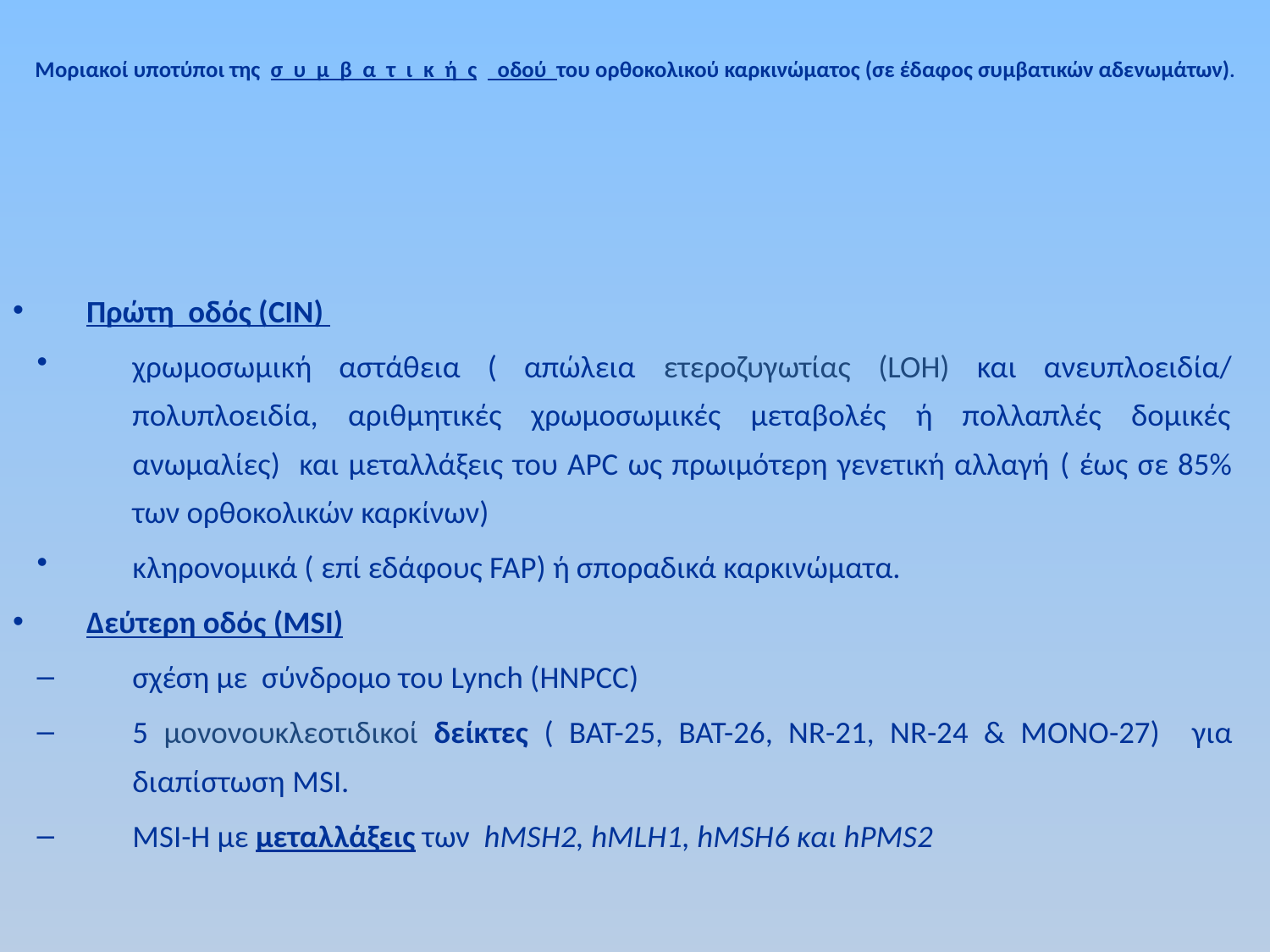

# Μοριακοί υποτύποι της  συμβατικής  οδού  του ορθοκολικού καρκινώματος (σε έδαφος συμβατικών αδενωμάτων).

Πρώτη  οδός (CIN)
χρωμοσωμική αστάθεια ( απώλεια ετεροζυγωτίας (LOH) και ανευπλοειδία/ πολυπλοειδία, αριθμητικές χρωμοσωμικές μεταβολές ή πολλαπλές δομικές ανωμαλίες)  και μεταλλάξεις του APC ως πρωιμότερη γενετική αλλαγή ( έως σε 85% των ορθοκολικών καρκίνων)
κληρονομικά ( επί εδάφους FAP) ή σποραδικά καρκινώματα.
Δεύτερη οδός (MSI)
σχέση με  σύνδρομο του Lynch (HNPCC)
5 μονονουκλεοτιδικοί δείκτες ( BAT-25, BAT-26, NR-21, NR-24 & MONO-27)  για διαπίστωση MSI.
MSI-H με μεταλλάξεις των  hMSH2, hMLH1, hMSH6 και hPMS2